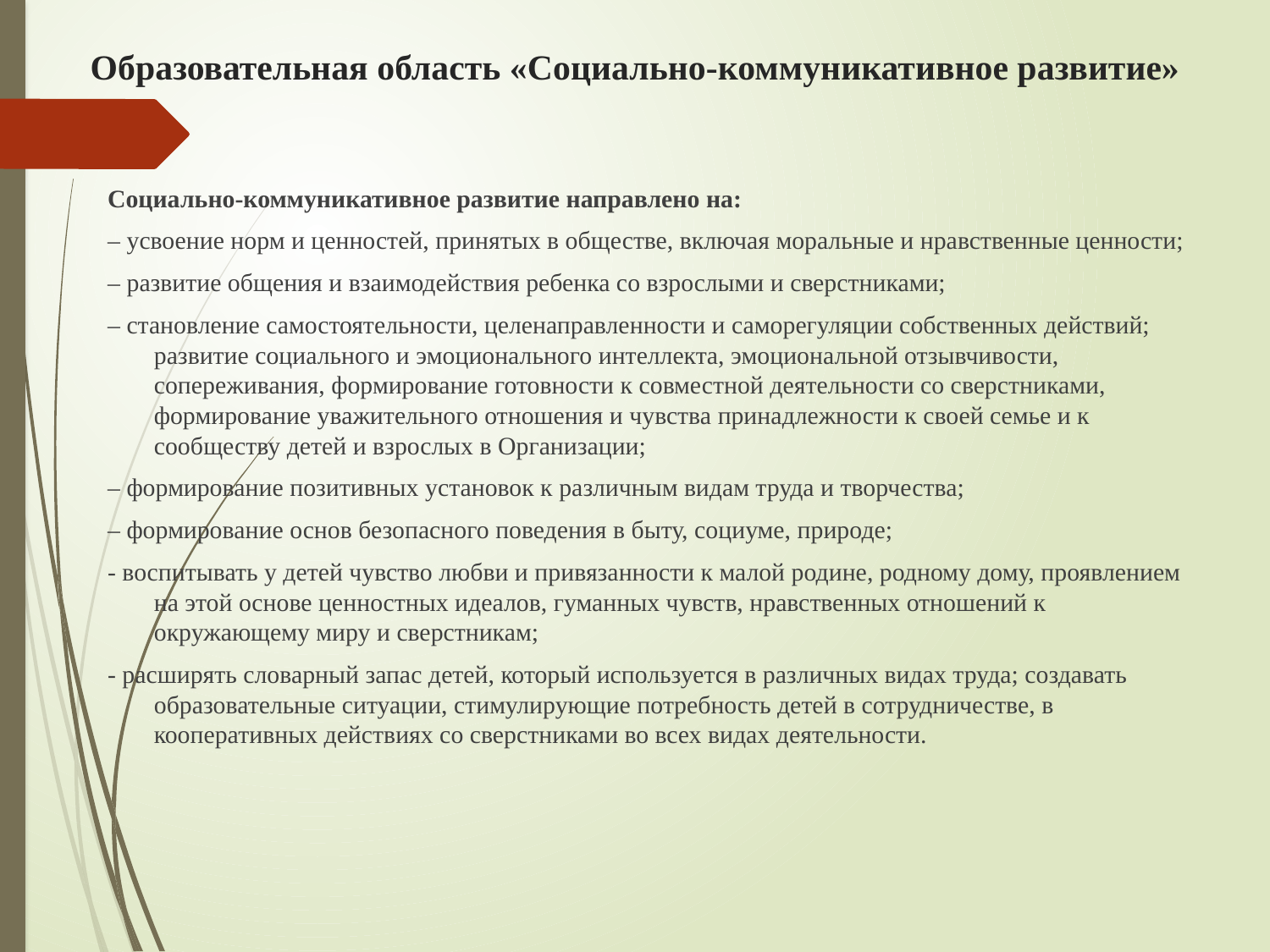

# Образовательная область «Социально-коммуникативное развитие»
Социально-коммуникативное развитие направлено на:
– усвоение норм и ценностей, принятых в обществе, включая моральные и нравственные ценности;
– развитие общения и взаимодействия ребенка со взрослыми и сверстниками;
– становление самостоятельности, целенаправленности и саморегуляции собственных действий; развитие социального и эмоционального интеллекта, эмоциональной отзывчивости, сопереживания, формирование готовности к совместной деятельности со сверстниками, формирование уважительного отношения и чувства принадлежности к своей семье и к сообществу детей и взрослых в Организации;
– формирование позитивных установок к различным видам труда и творчества;
– формирование основ безопасного поведения в быту, социуме, природе;
- воспитывать у детей чувство любви и привязанности к малой родине, родному дому, проявлением на этой основе ценностных идеалов, гуманных чувств, нравственных отношений к окружающему миру и сверстникам;
- расширять словарный запас детей, который используется в различных видах труда; создавать образовательные ситуации, стимулирующие потребность детей в сотрудничестве, в кооперативных действиях со сверстниками во всех видах деятельности.